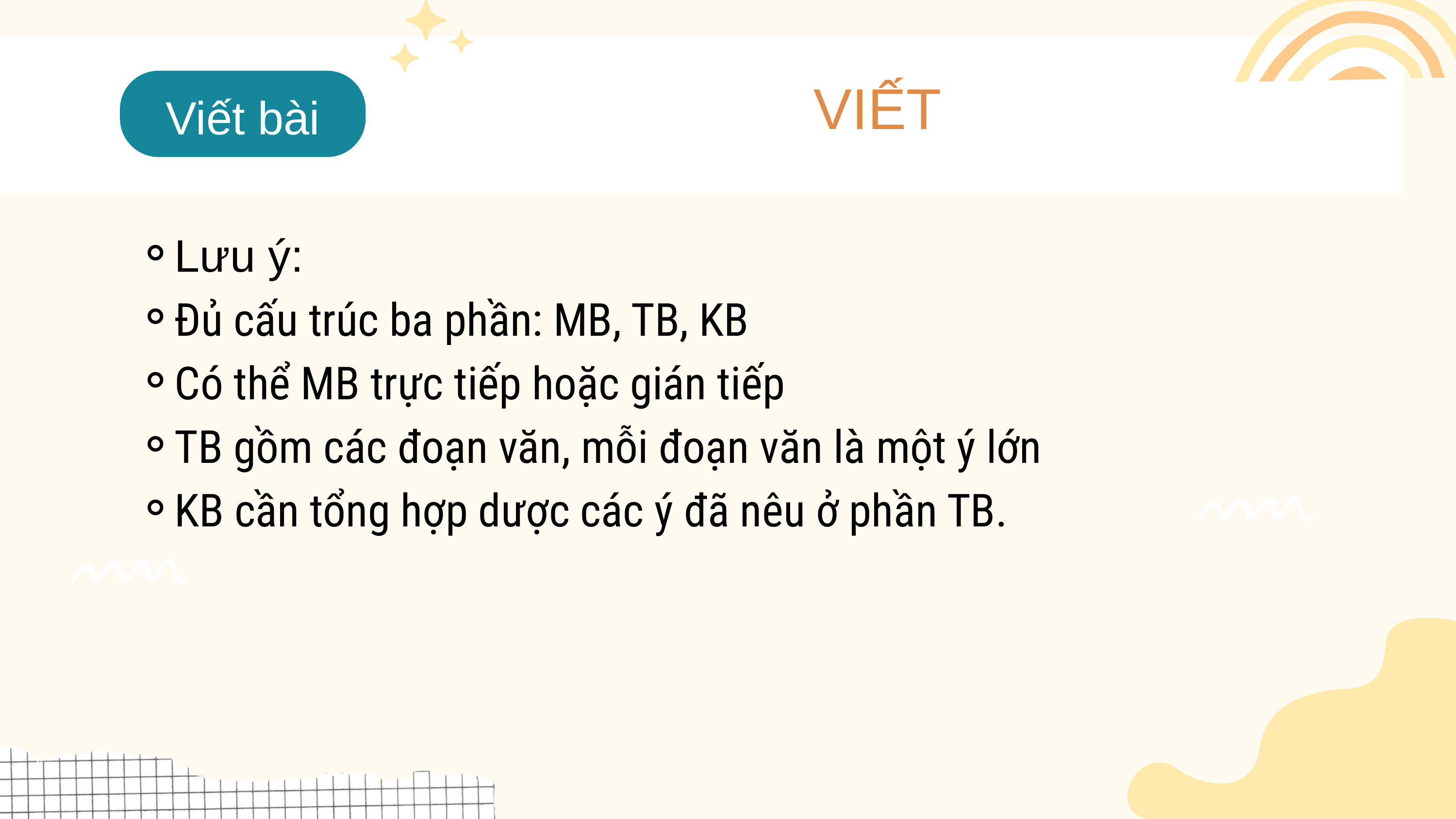

III.

VIẾT

Viết bài
Lưu ý:
Đủ cấu trúc ba phần: MB, TB, KB
Có thể MB trực tiếp hoặc gián tiếp
TB gồm các đoạn văn, mỗi đoạn văn là một ý lớn
KB cần tổng hợp dược các ý đã nêu ở phần TB.